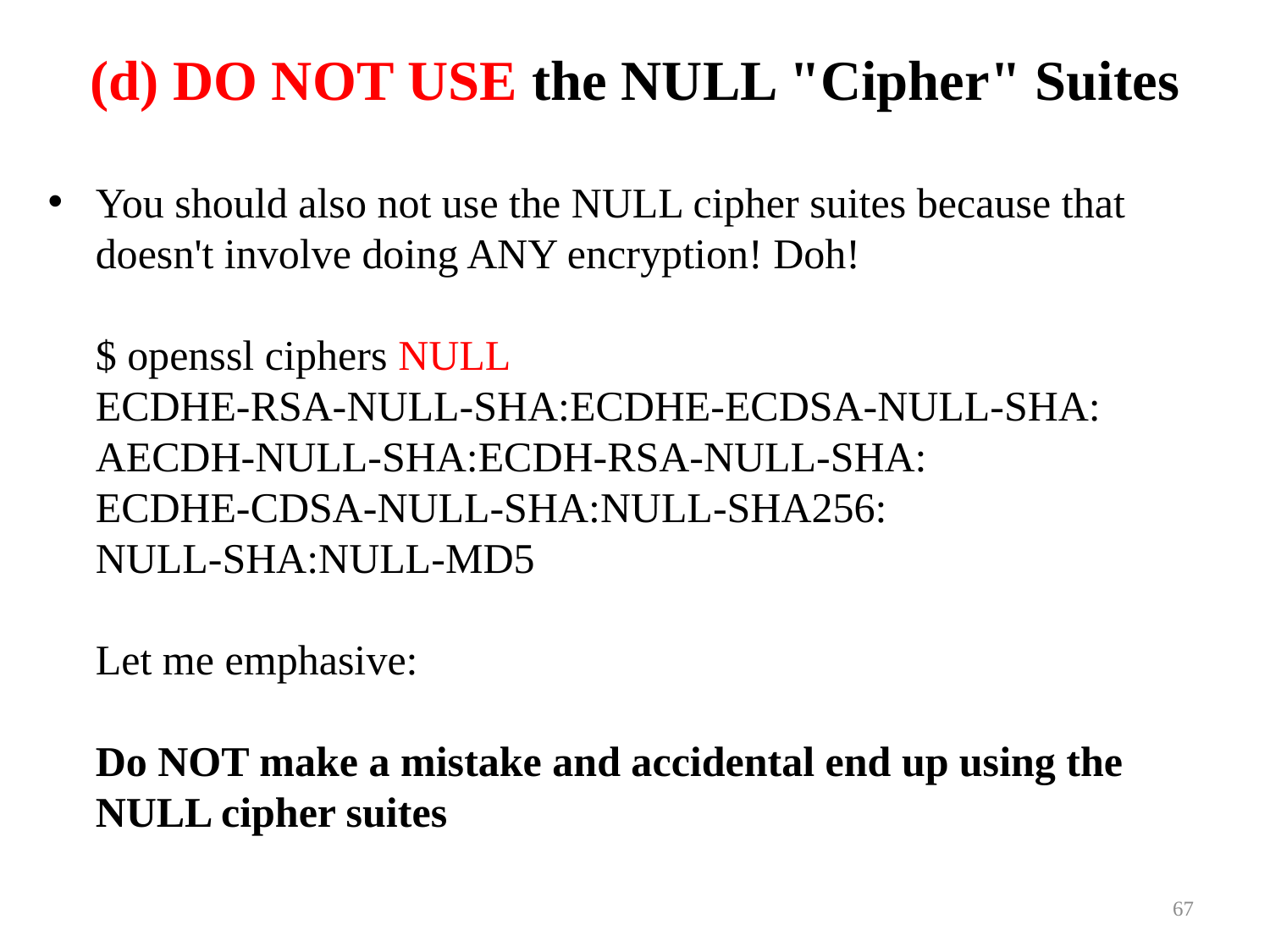

# (d) DO NOT USE the NULL "Cipher" Suites
You should also not use the NULL cipher suites because that doesn't involve doing ANY encryption! Doh!
$ openssl ciphers NULL
ECDHE-RSA-NULL-SHA:ECDHE-ECDSA-NULL-SHA:
AECDH-NULL-SHA:ECDH-RSA-NULL-SHA:
ECDHE-CDSA-NULL-SHA:NULL-SHA256:
NULL-SHA:NULL-MD5
Let me emphasive:
Do NOT make a mistake and accidental end up using the NULL cipher suites
67